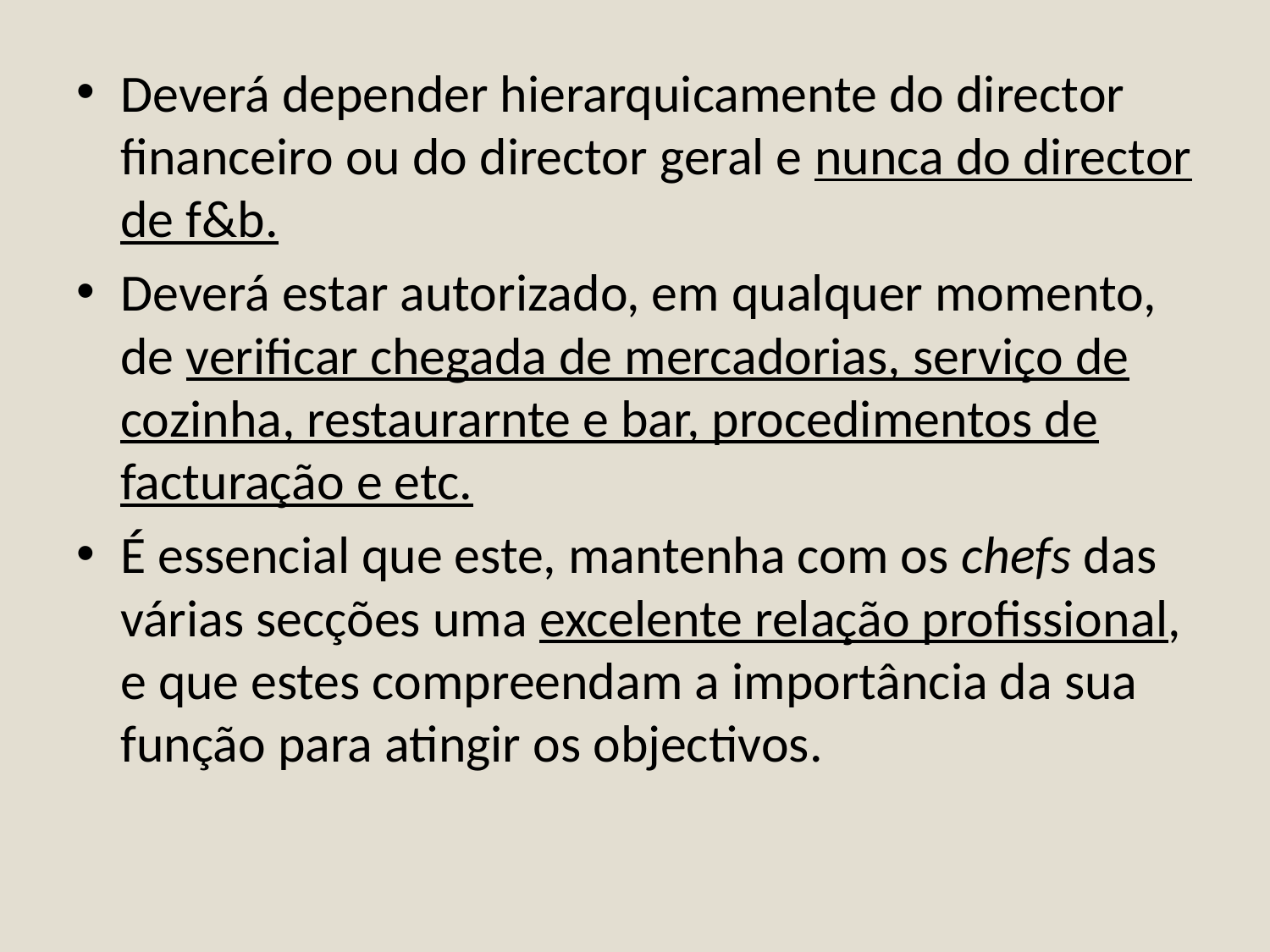

Deverá depender hierarquicamente do director financeiro ou do director geral e nunca do director de f&b.
Deverá estar autorizado, em qualquer momento, de verificar chegada de mercadorias, serviço de cozinha, restaurarnte e bar, procedimentos de facturação e etc.
É essencial que este, mantenha com os chefs das várias secções uma excelente relação profissional, e que estes compreendam a importância da sua função para atingir os objectivos.